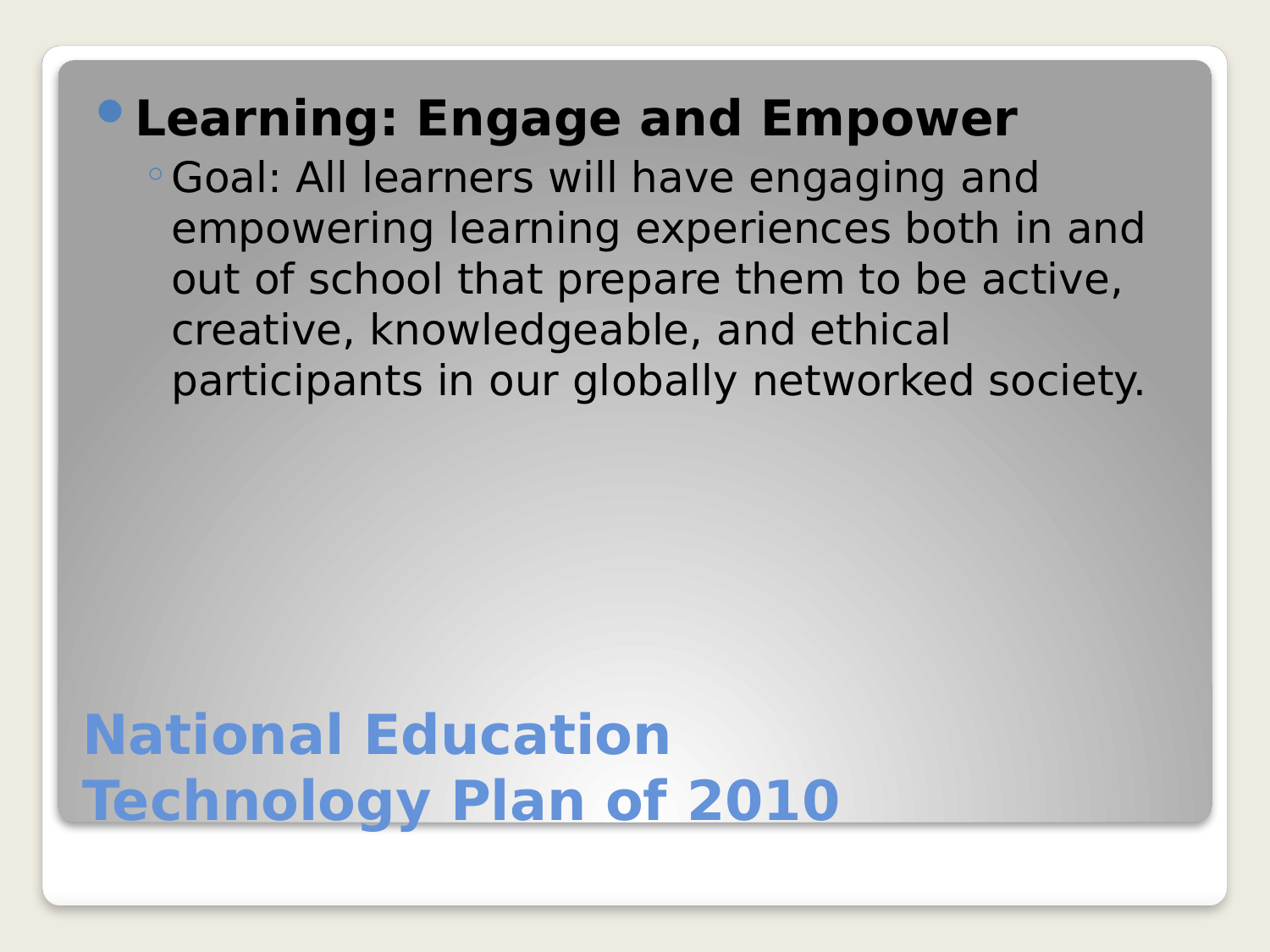

Learning: Engage and Empower
Goal: All learners will have engaging and empowering learning experiences both in and out of school that prepare them to be active, creative, knowledgeable, and ethical participants in our globally networked society.

# National Education Technology Plan of 2010